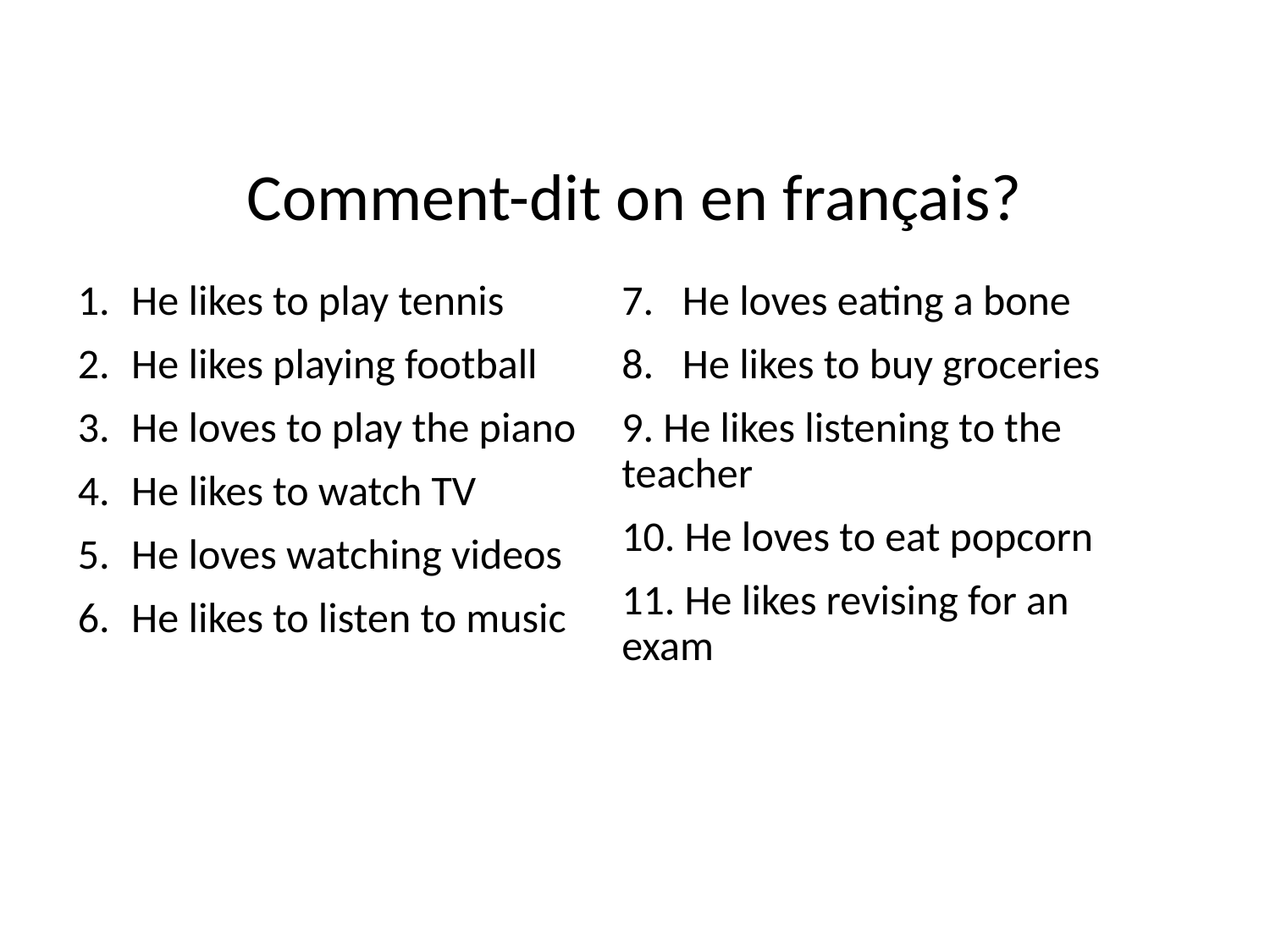

# Comment-dit on en français?
He likes to play tennis
He likes playing football
He loves to play the piano
He likes to watch TV
He loves watching videos
He likes to listen to music

7.   He loves eating a bone
8.   He likes to buy groceries
9. He likes listening to the teacher
10. He loves to eat popcorn
11. He likes revising for an exam